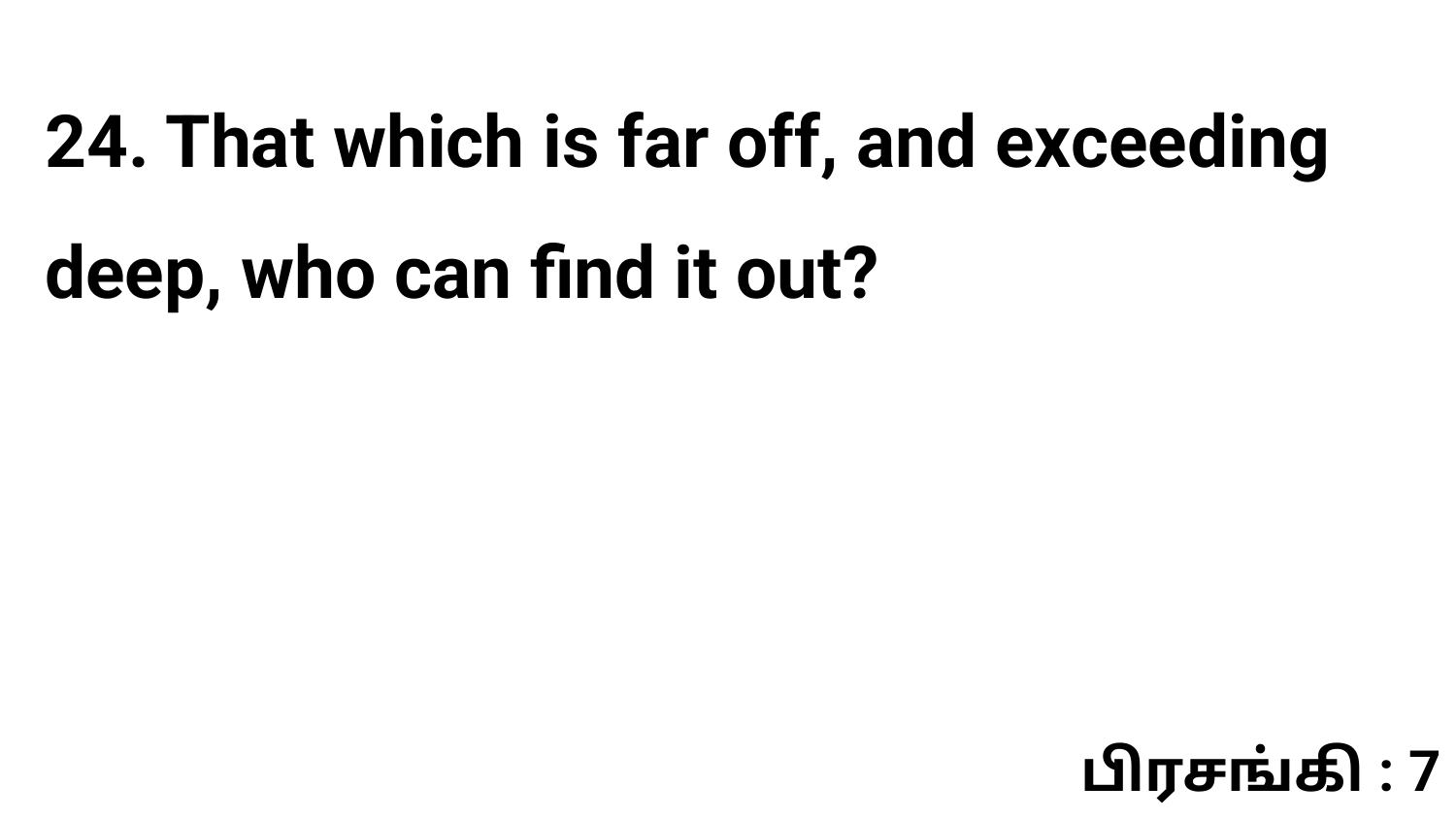

24. That which is far off, and exceeding deep, who can find it out?
பிரசங்கி : 7